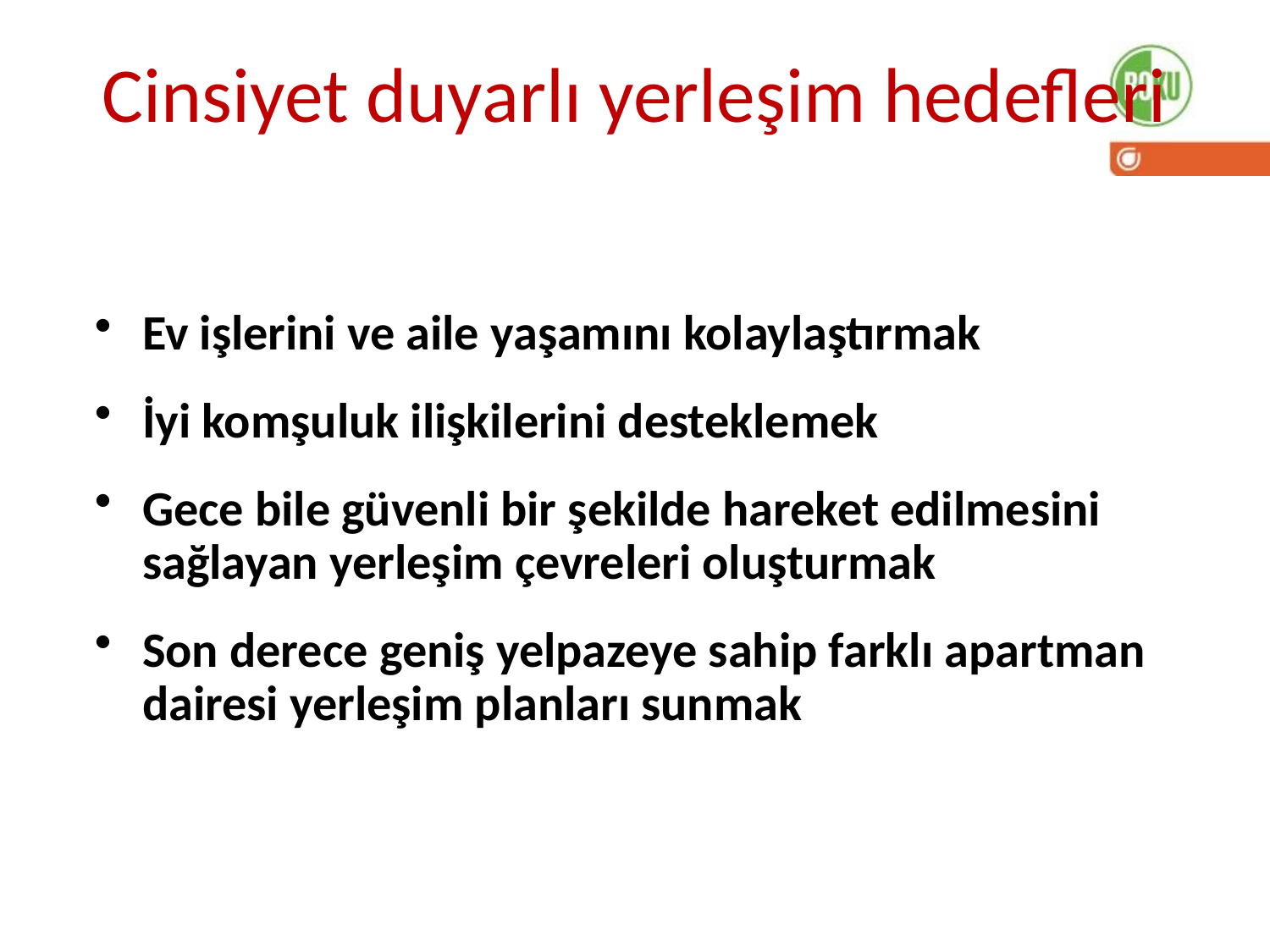

# Cinsiyet duyarlı yerleşim hedefleri
Ev işlerini ve aile yaşamını kolaylaştırmak
İyi komşuluk ilişkilerini desteklemek
Gece bile güvenli bir şekilde hareket edilmesini sağlayan yerleşim çevreleri oluşturmak
Son derece geniş yelpazeye sahip farklı apartman dairesi yerleşim planları sunmak